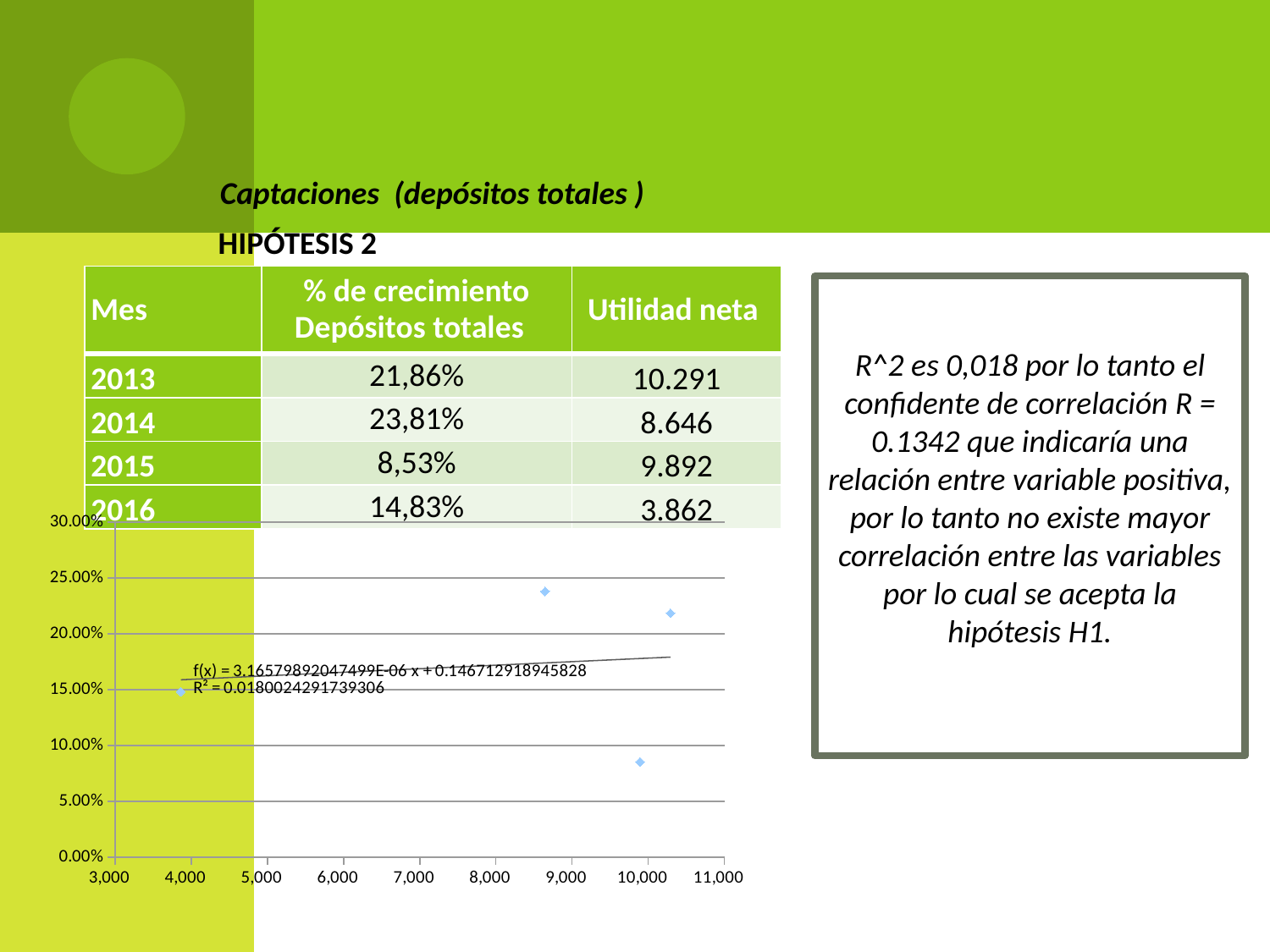

Captaciones  (depósitos totales )
HIPÓTESIS 2
| Mes | % de crecimiento Depósitos totales | Utilidad neta |
| --- | --- | --- |
| 2013 | 21,86% | 10.291 |
| 2014 | 23,81% | 8.646 |
| 2015 | 8,53% | 9.892 |
| 2016 | 14,83% | 3.862 |
R^2 es 0,018 por lo tanto el confidente de correlación R = 0.1342 que indicaría una relación entre variable positiva, por lo tanto no existe mayor correlación entre las variables por lo cual se acepta la hipótesis H1.

### Chart

| Category |  |
|---|---|